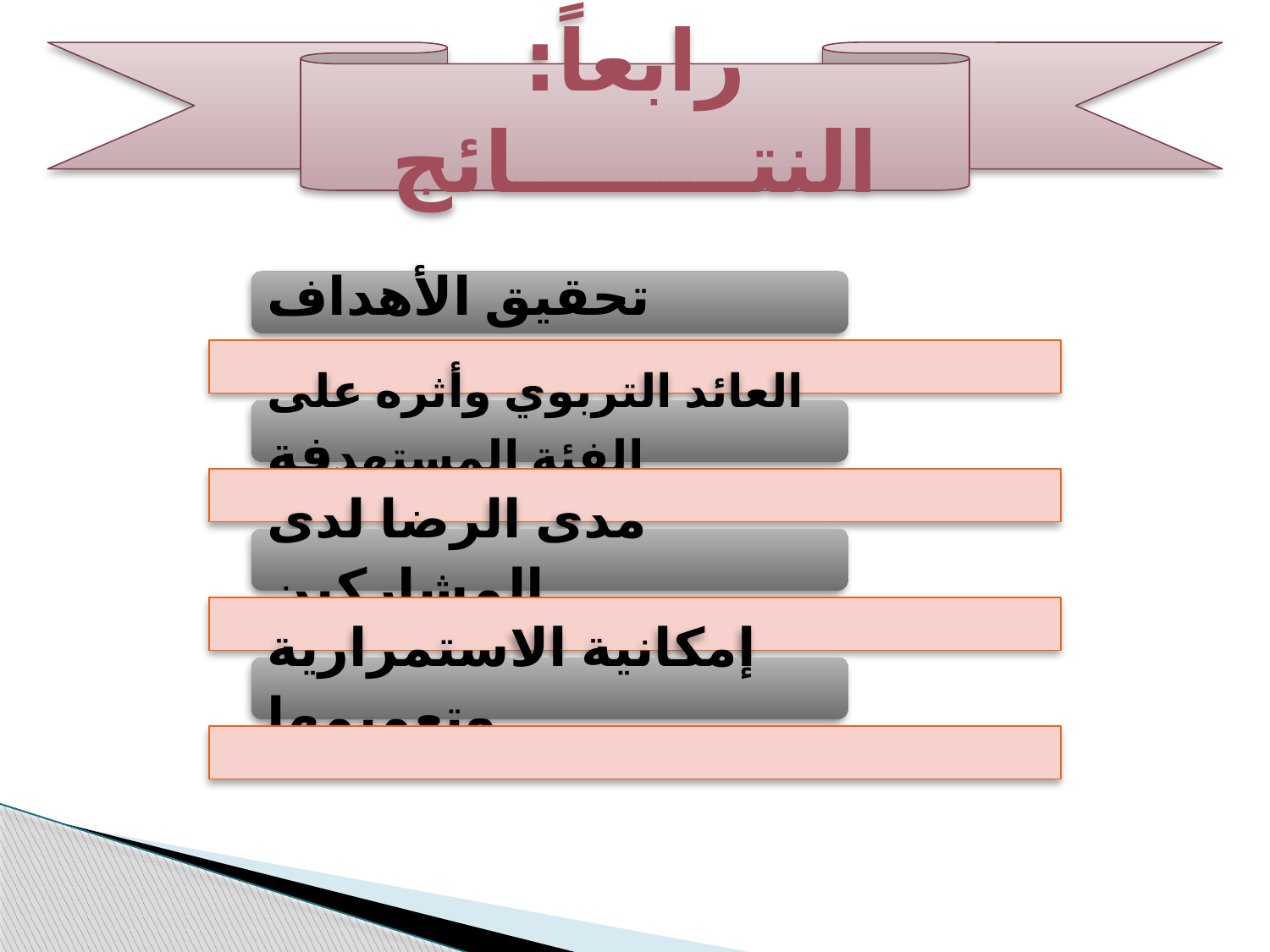

رابعاً: النتــــــــائج

العائد التربوي وأثره على الفئة المستهدفة
مدى الرضا لدى المشاركين